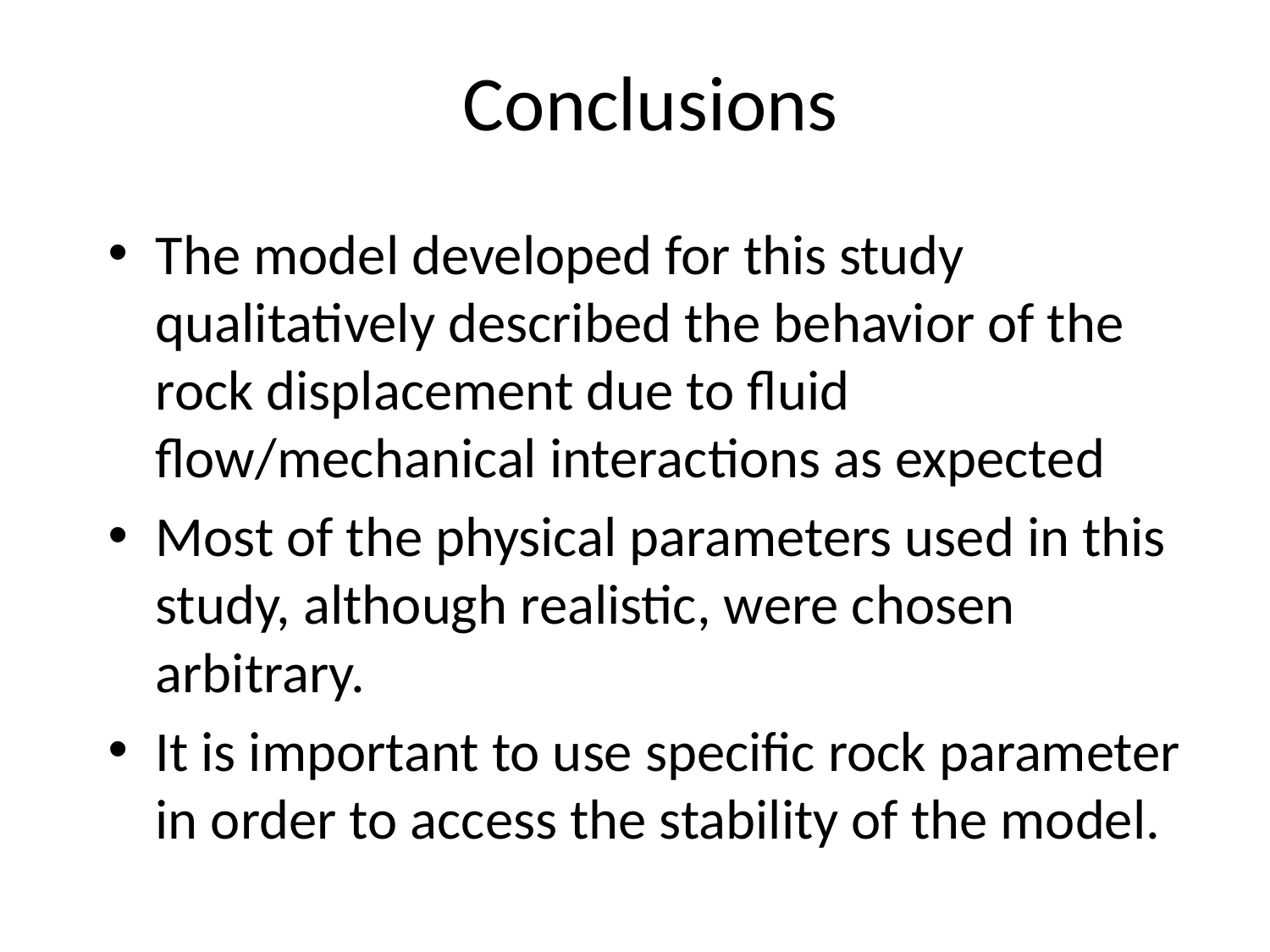

# Conclusions
The model developed for this study qualitatively described the behavior of the rock displacement due to fluid flow/mechanical interactions as expected
Most of the physical parameters used in this study, although realistic, were chosen arbitrary.
It is important to use specific rock parameter in order to access the stability of the model.